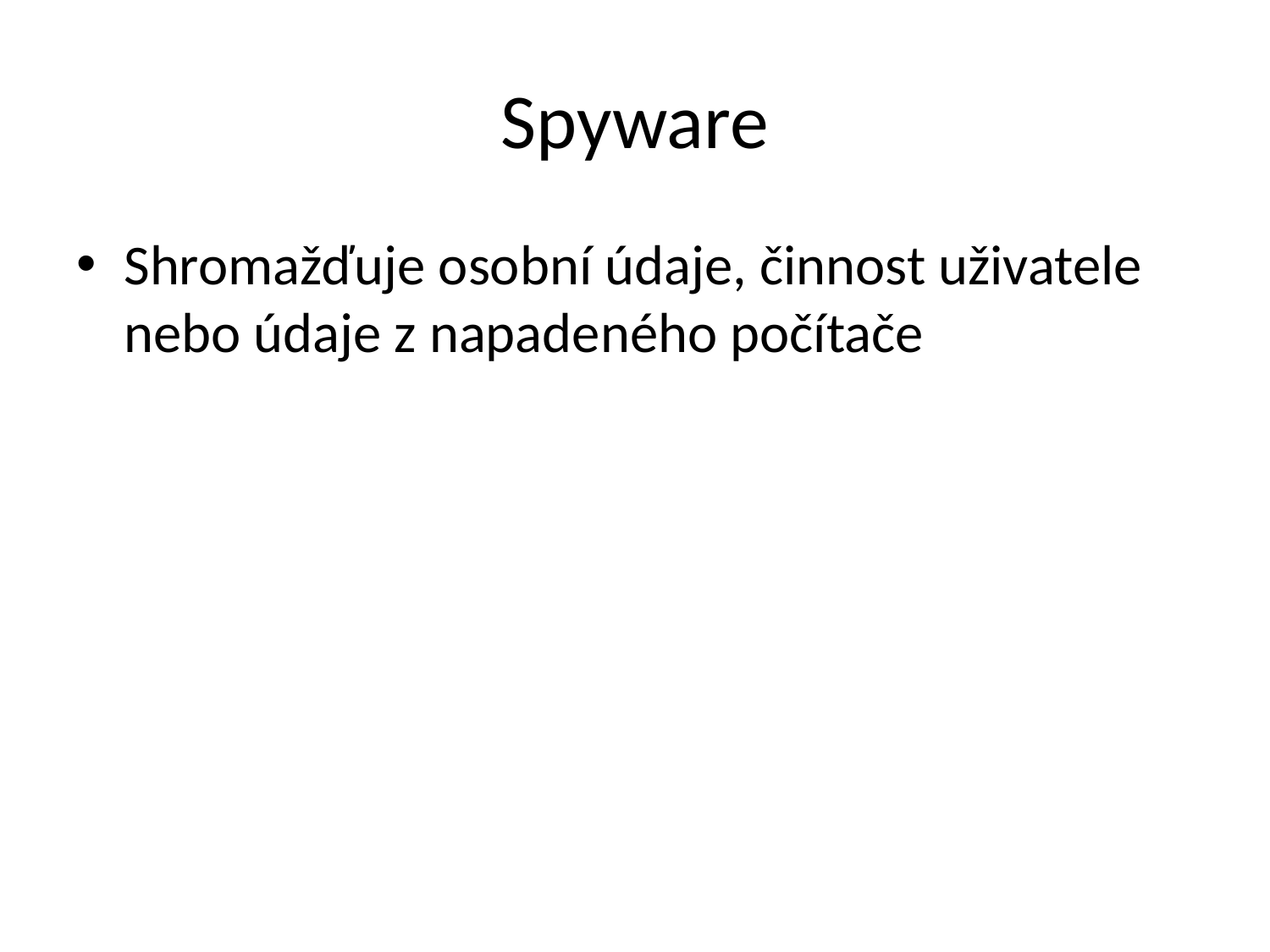

# Spyware
Shromažďuje osobní údaje, činnost uživatele nebo údaje z napadeného počítače